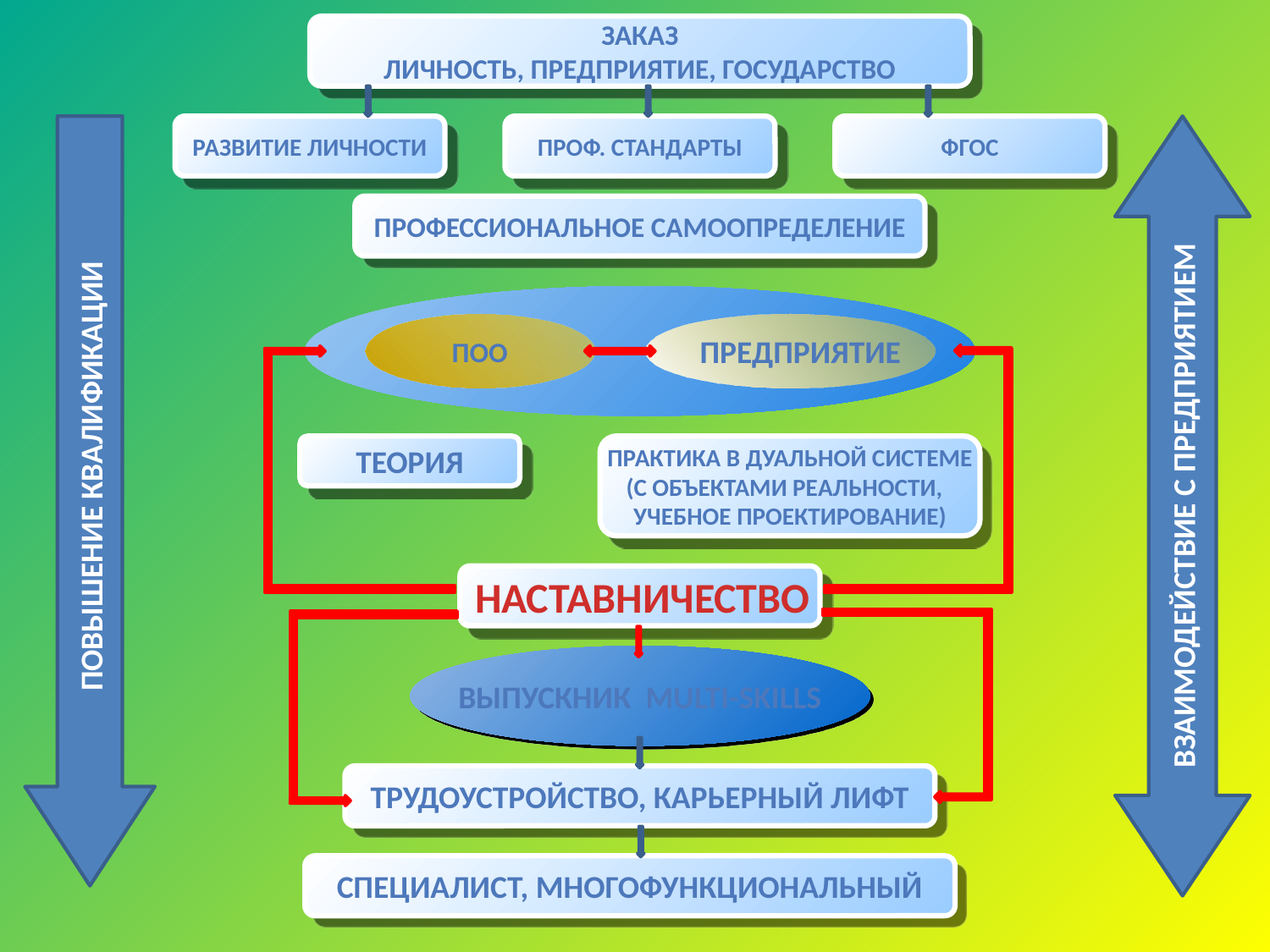

ЗАКАЗ
ЛИЧНОСТЬ, ПРЕДПРИЯТИЕ, ГОСУДАРСТВО

ПОВЫШЕНИЕ КВАЛИФИКАЦИИ
РАЗВИТИЕ ЛИЧНОСТИ
ПРОФ. СТАНДАРТЫ
ФГОС
ВЗАИМОДЕЙСТВИЕ С ПРЕДПРИЯТИЕМ
ПРОФЕССИОНАЛЬНОЕ САМООПРЕДЕЛЕНИЕ
ПРЕДПРИЯТИЕ
ПОО

ТЕОРИЯ
ПРАКТИКА В ДУАЛЬНОЙ СИСТЕМЕ
(С ОБЪЕКТАМИ РЕАЛЬНОСТИ,
УЧЕБНОЕ ПРОЕКТИРОВАНИЕ)
НАСТАВНИЧЕСТВО

ВЫПУСКНИК  Multi-skills

ТРУДОУСТРОЙСТВО, КАРЬЕРНЫЙ ЛИФТ

СПЕЦИАЛИСТ, МНОГОФУНКЦИОНАЛЬНЫЙ